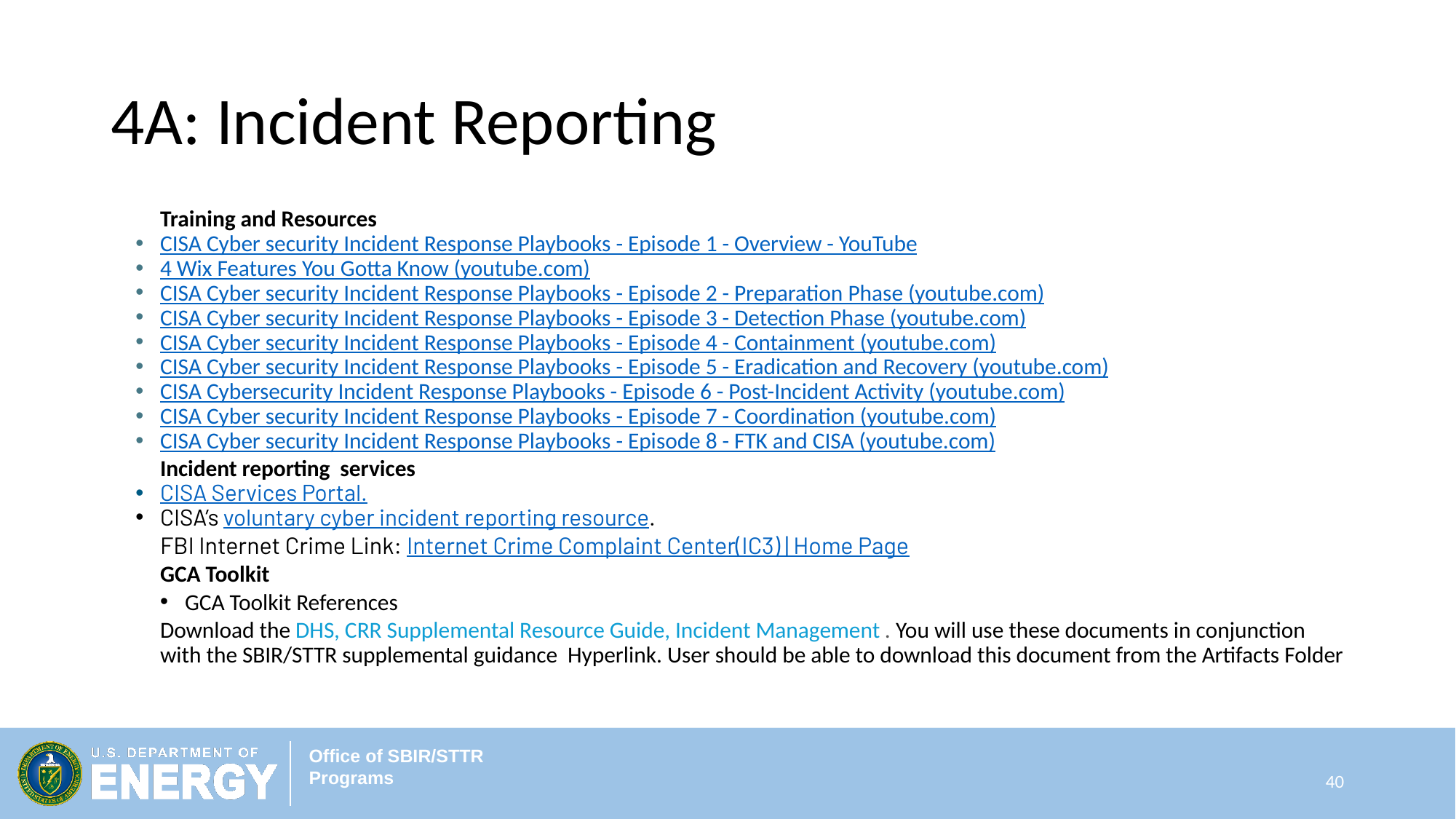

4A: Incident Reporting
Training and Resources
CISA Cyber security Incident Response Playbooks - Episode 1 - Overview - YouTube
4 Wix Features You Gotta Know (youtube.com)
CISA Cyber security Incident Response Playbooks - Episode 2 - Preparation Phase (youtube.com)
CISA Cyber security Incident Response Playbooks - Episode 3 - Detection Phase (youtube.com)
CISA Cyber security Incident Response Playbooks - Episode 4 - Containment (youtube.com)
CISA Cyber security Incident Response Playbooks - Episode 5 - Eradication and Recovery (youtube.com)
CISA Cybersecurity Incident Response Playbooks - Episode 6 - Post-Incident Activity (youtube.com)
CISA Cyber security Incident Response Playbooks - Episode 7 - Coordination (youtube.com)
CISA Cyber security Incident Response Playbooks - Episode 8 - FTK and CISA (youtube.com)
Incident reporting  services
CISA Services Portal.
CISA’s voluntary cyber incident reporting resource.
FBI Internet Crime Link: Internet Crime Complaint Center(IC3) | Home Page
GCA Toolkit
GCA Toolkit References
Download the DHS, CRR Supplemental Resource Guide, Incident Management . You will use these documents in conjunction with the SBIR/STTR supplemental guidance  Hyperlink. User should be able to download this document from the Artifacts Folder

40